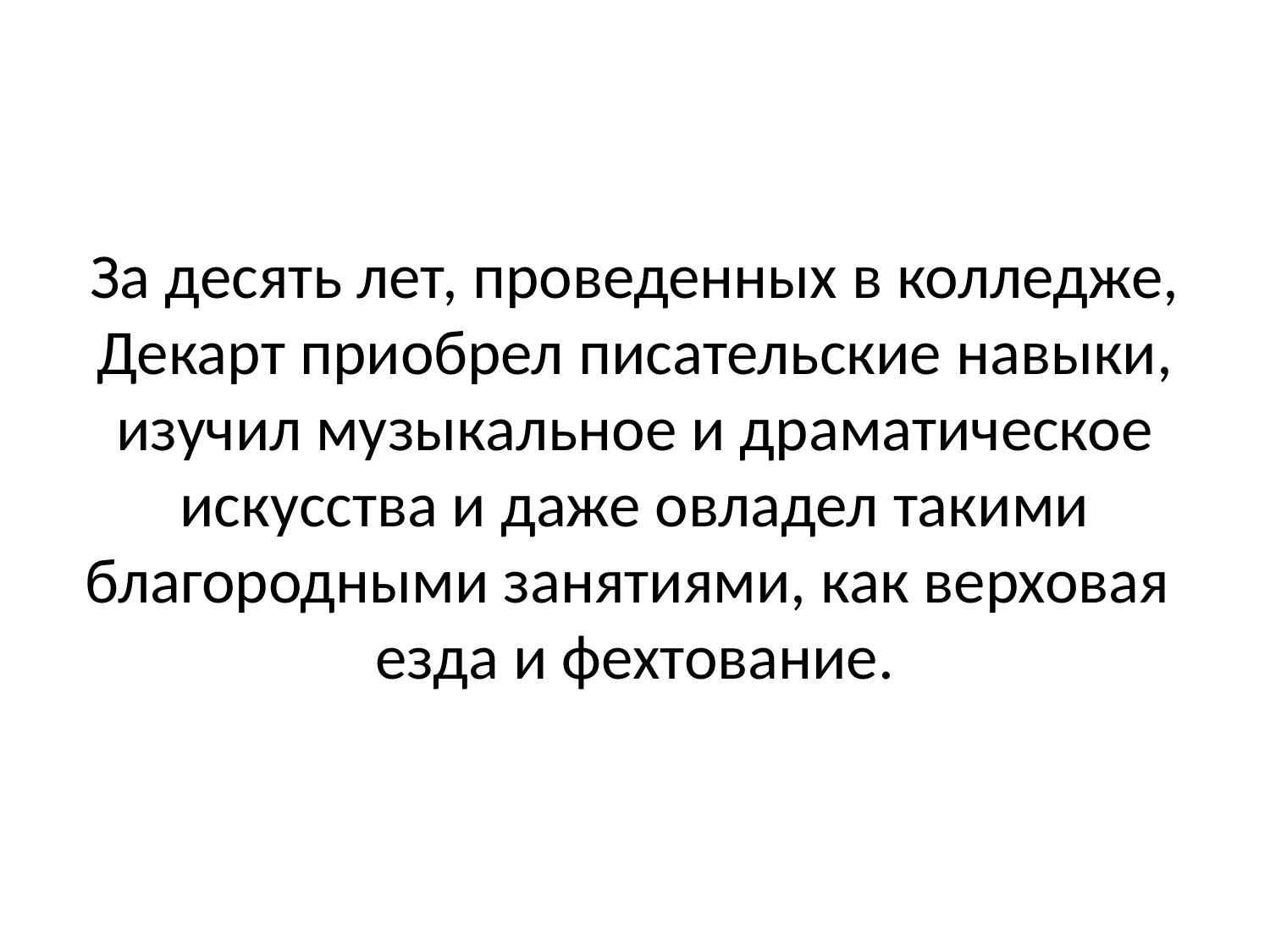

# За десять лет, проведенных в колледже, Декарт приобрел писательские навыки, изучил музыкальное и драматическое искусства и даже овладел такими благородными занятиями, как верховая езда и фехтование.